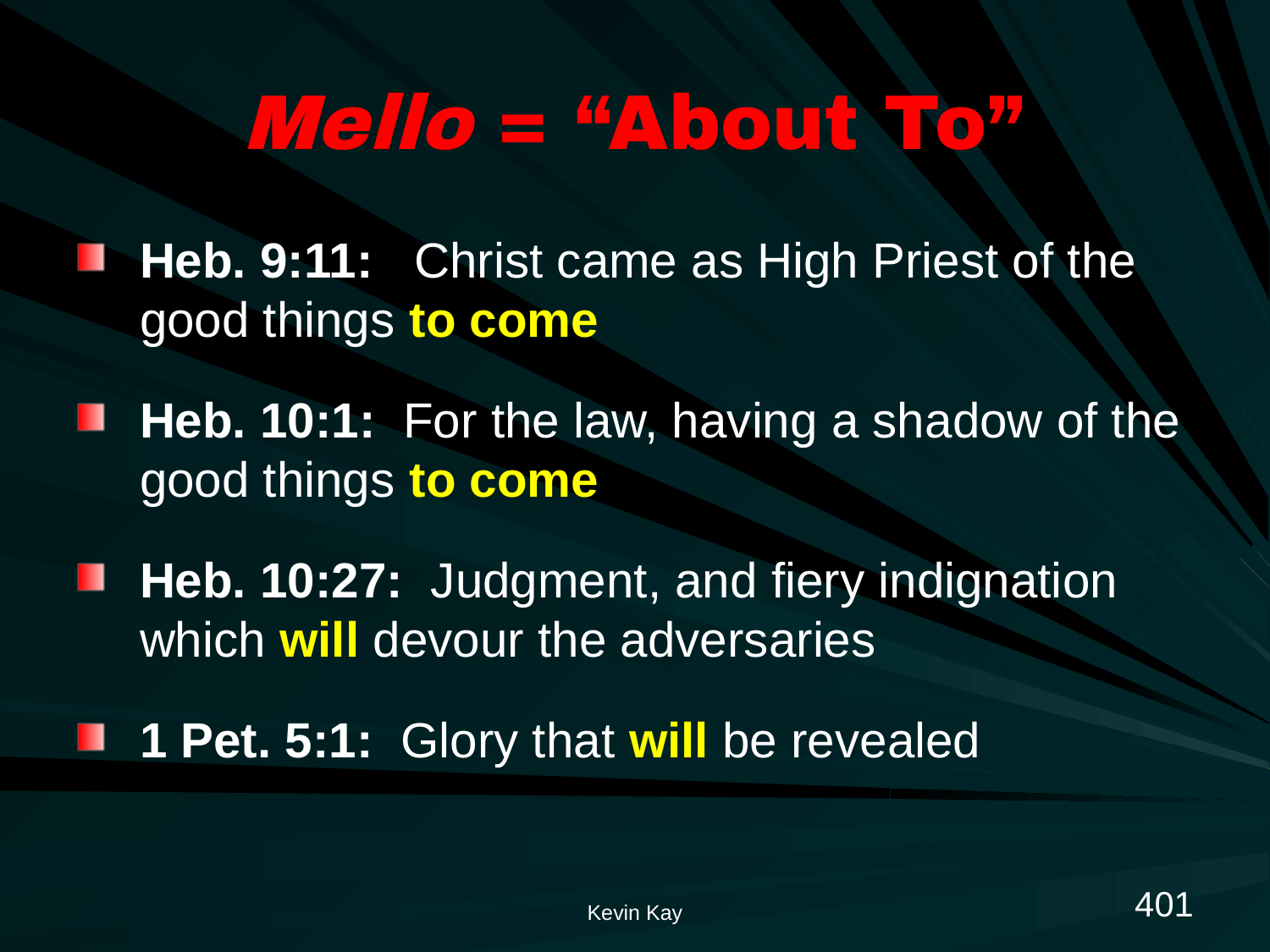

# Mello = “About To”
Heb. 9:11:   Christ came as High Priest of the good things to come
Heb. 10:1:  For the law, having a shadow of the good things to come
Heb. 10:27:  Judgment, and fiery indignation which will devour the adversaries
1 Pet. 5:1:  Glory that will be revealed

401
Kevin Kay